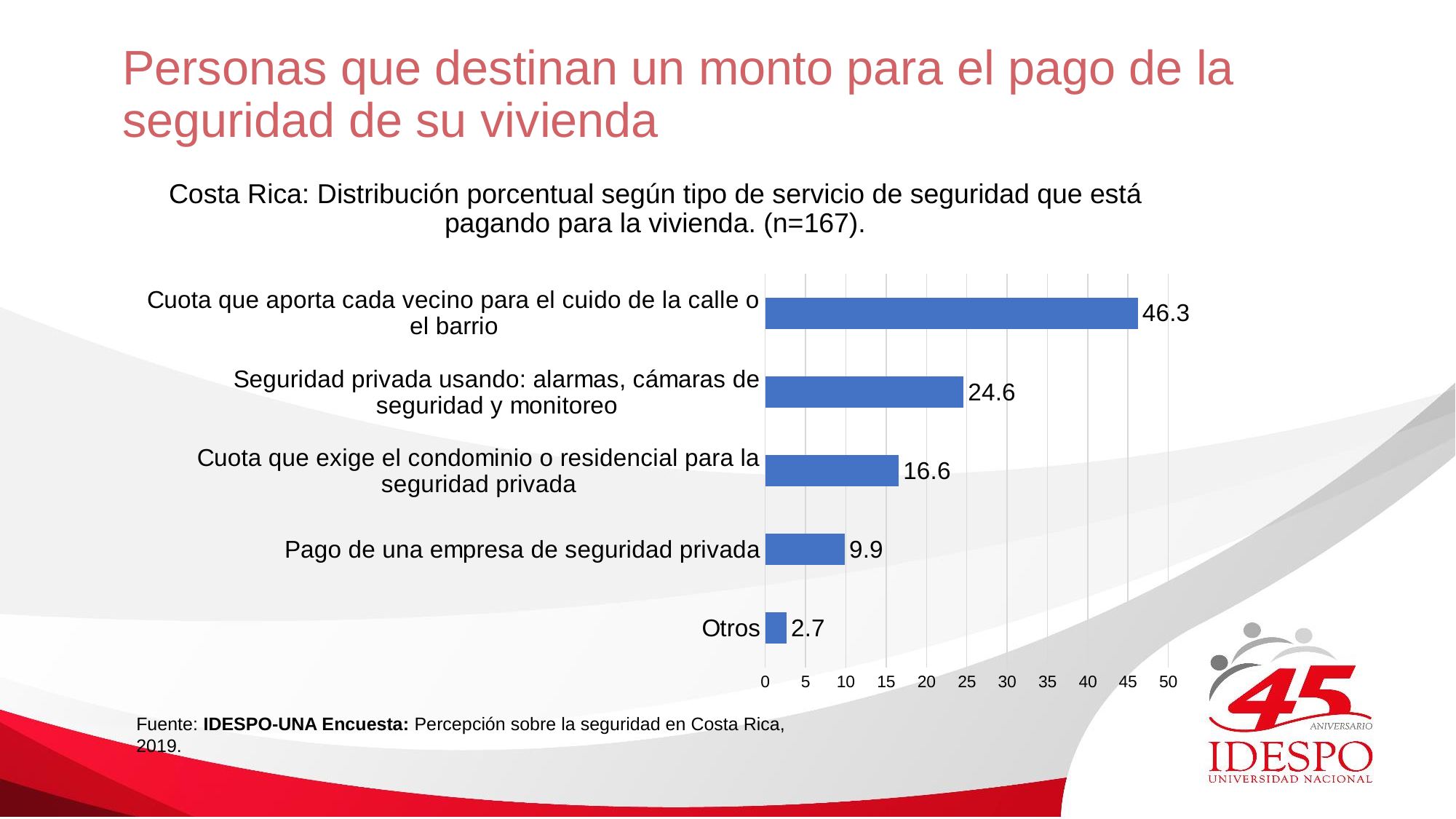

# Personas que destinan un monto para el pago de la seguridad de su vivienda
Costa Rica: Distribución porcentual según tipo de servicio de seguridad que está pagando para la vivienda. (n=167).

### Chart

| Category |  |
|---|---|
| Otros | 2.661296080006402 |
| Pago de una empresa de seguridad privada | 9.875828287328293 |
| Cuota que exige el condominio o residencial para la seguridad privada | 16.581940822044356 |
| Seguridad privada usando: alarmas, cámaras de seguridad y monitoreo | 24.624914096045607 |
| Cuota que aporta cada vecino para el cuido de la calle o el barrio | 46.256020714575335 |
Fuente: IDESPO-UNA Encuesta: Percepción sobre la seguridad en Costa Rica, 2019.